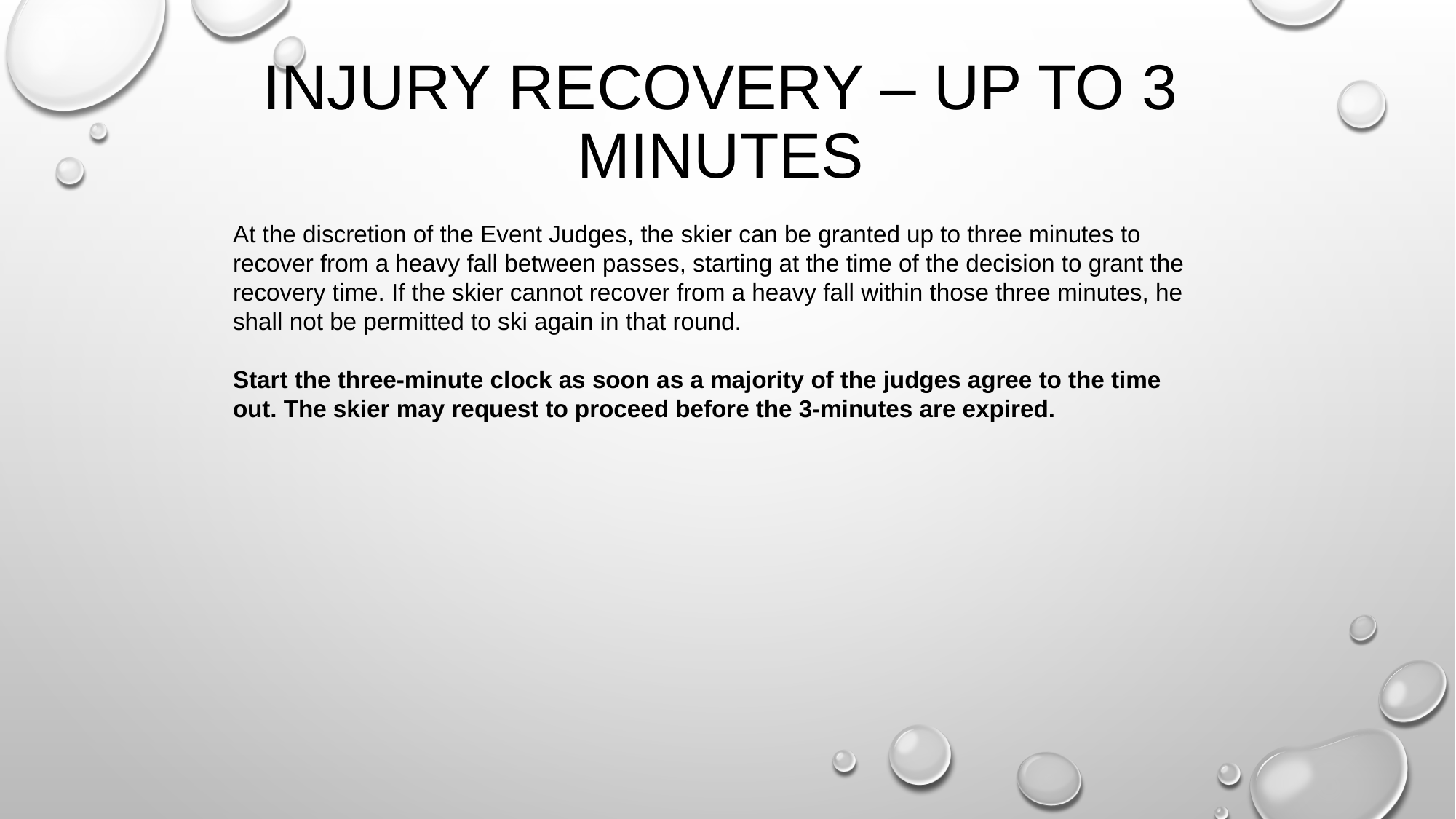

# Injury recovery – up to 3 minutes
At the discretion of the Event Judges, the skier can be granted up to three minutes to recover from a heavy fall between passes, starting at the time of the decision to grant the recovery time. If the skier cannot recover from a heavy fall within those three minutes, he shall not be permitted to ski again in that round.

Start the three-minute clock as soon as a majority of the judges agree to the time out. The skier may request to proceed before the 3-minutes are expired.